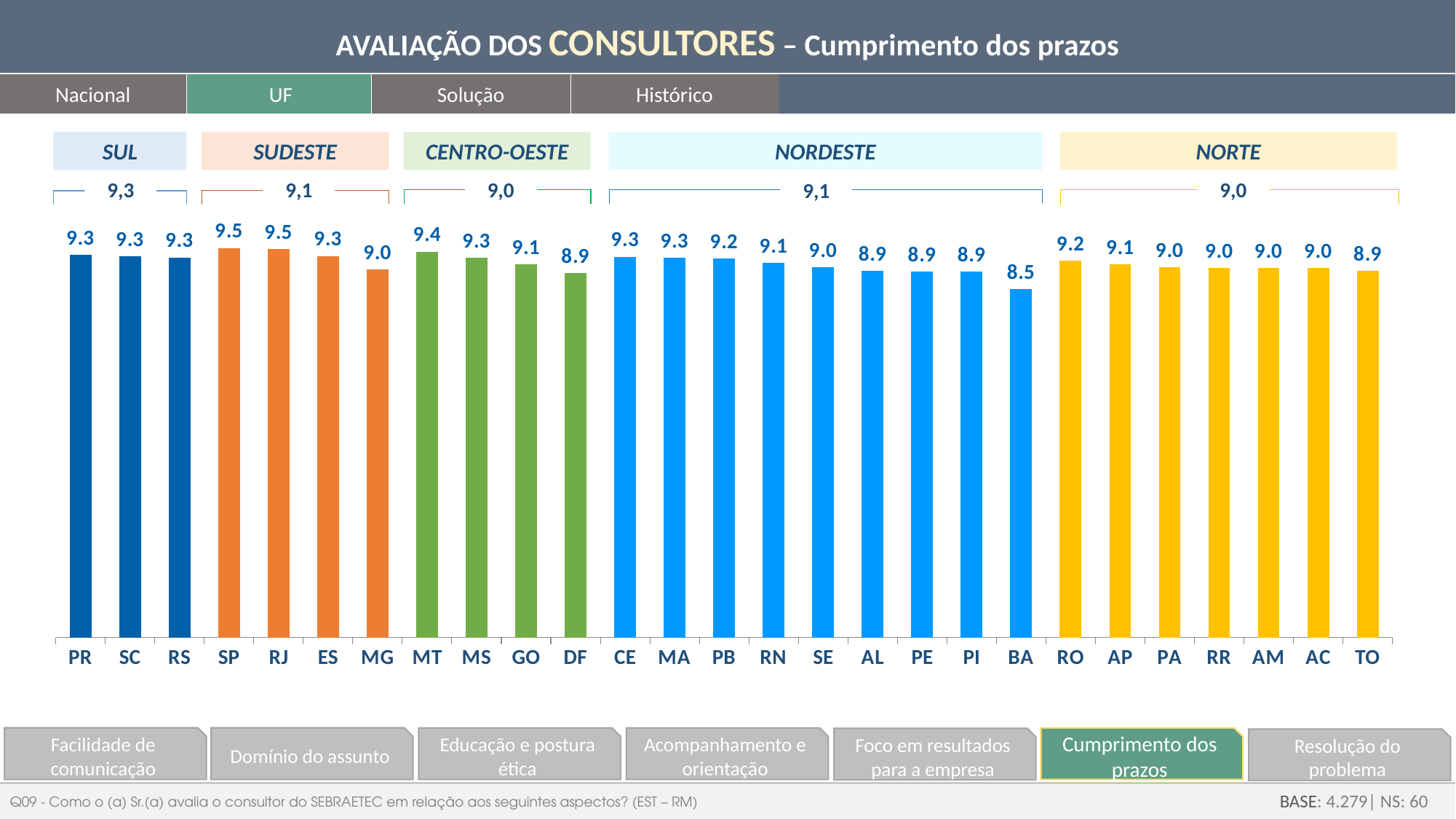

AVALIAÇÃO DOS CONSULTORES – Cumprimento dos prazos
Nacional
UF
Solução
Histórico
NORDESTE
NORTE
SUL
SUDESTE
CENTRO-OESTE
9,0
9,3
9,1
9,0
9,1

### Chart

| Category | nota media |
|---|---|
| PR | 9.327702702702704 |
| SC | 9.295532646048112 |
| RS | 9.26440677966102 |
| SP | 9.493975903614455 |
| RJ | 9.466666666666669 |
| ES | 9.29714285714286 |
| MG | 8.969387755102044 |
| MT | 9.405940594059407 |
| MS | 9.251282051282052 |
| GO | 9.093959731543626 |
| DF | 8.885185185185184 |
| CE | 9.278260869565218 |
| MA | 9.258064516129034 |
| PB | 9.234449760765548 |
| RN | 9.123745819397994 |
| SE | 9.02923976608187 |
| AL | 8.93859649122807 |
| PE | 8.91860465116279 |
| PI | 8.916666666666668 |
| BA | 8.497584541062803 |
| RO | 9.186440677966104 |
| AP | 9.090909090909092 |
| PA | 9.015503875968994 |
| RR | 9.000000000000002 |
| AM | 9.0 |
| AC | 9.0 |
| TO | 8.928571428571423 |
Domínio do assunto
Facilidade de comunicação
Educação e postura ética
Acompanhamento e orientação
Cumprimento dos prazos
Foco em resultados para a empresa
Resolução do problema
Q09 - Como o (a) Sr.(a) avalia o consultor do SEBRAETEC em relação aos seguintes aspectos? (EST – RM)
BASE: 4.279| NS: 60